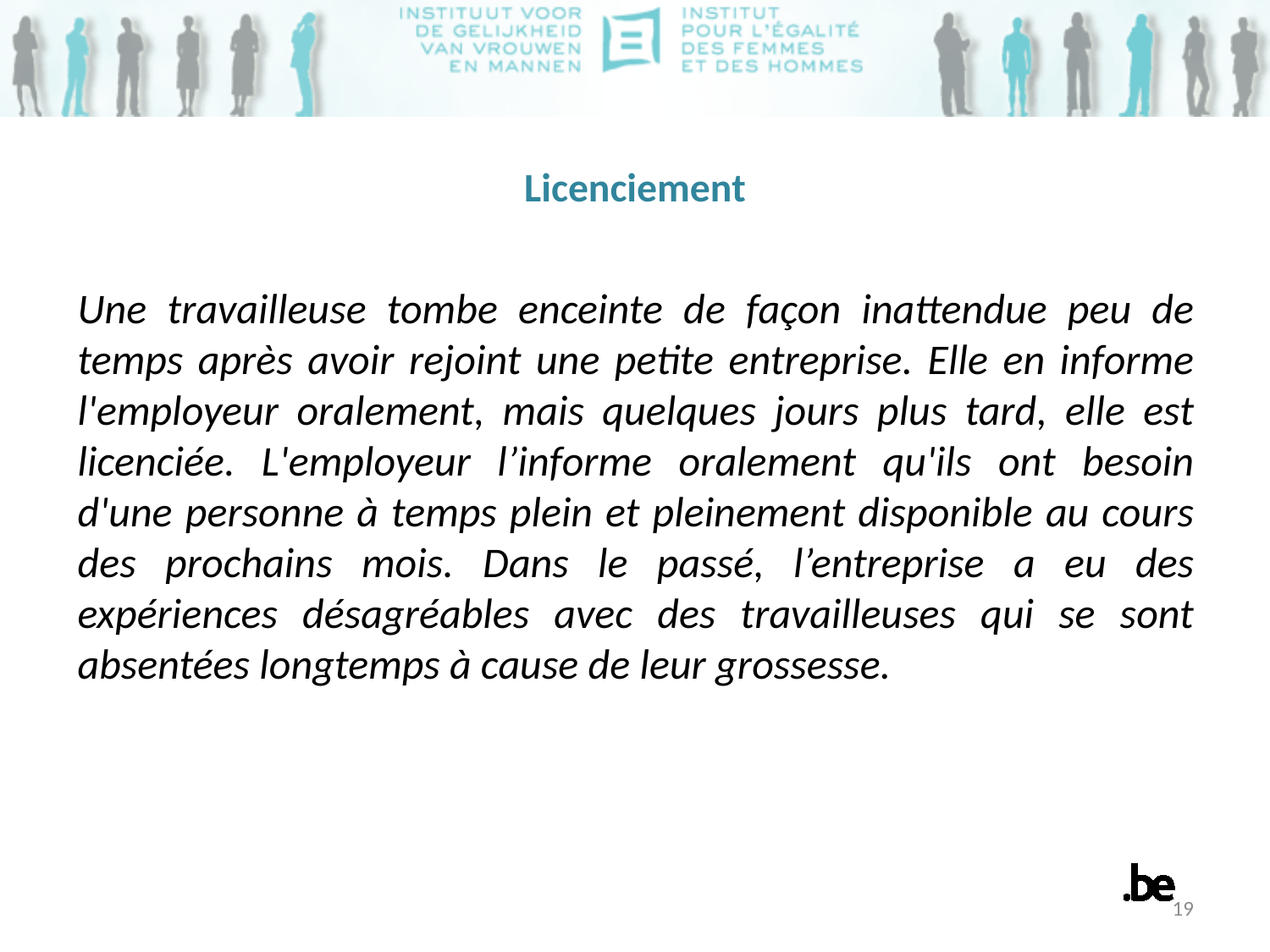

# Licenciement

Une travailleuse tombe enceinte de façon inattendue peu de temps après avoir rejoint une petite entreprise. Elle en informe l'employeur oralement, mais quelques jours plus tard, elle est licenciée. L'employeur l’informe oralement qu'ils ont besoin d'une personne à temps plein et pleinement disponible au cours des prochains mois. Dans le passé, l’entreprise a eu des expériences désagréables avec des travailleuses qui se sont absentées longtemps à cause de leur grossesse.
19